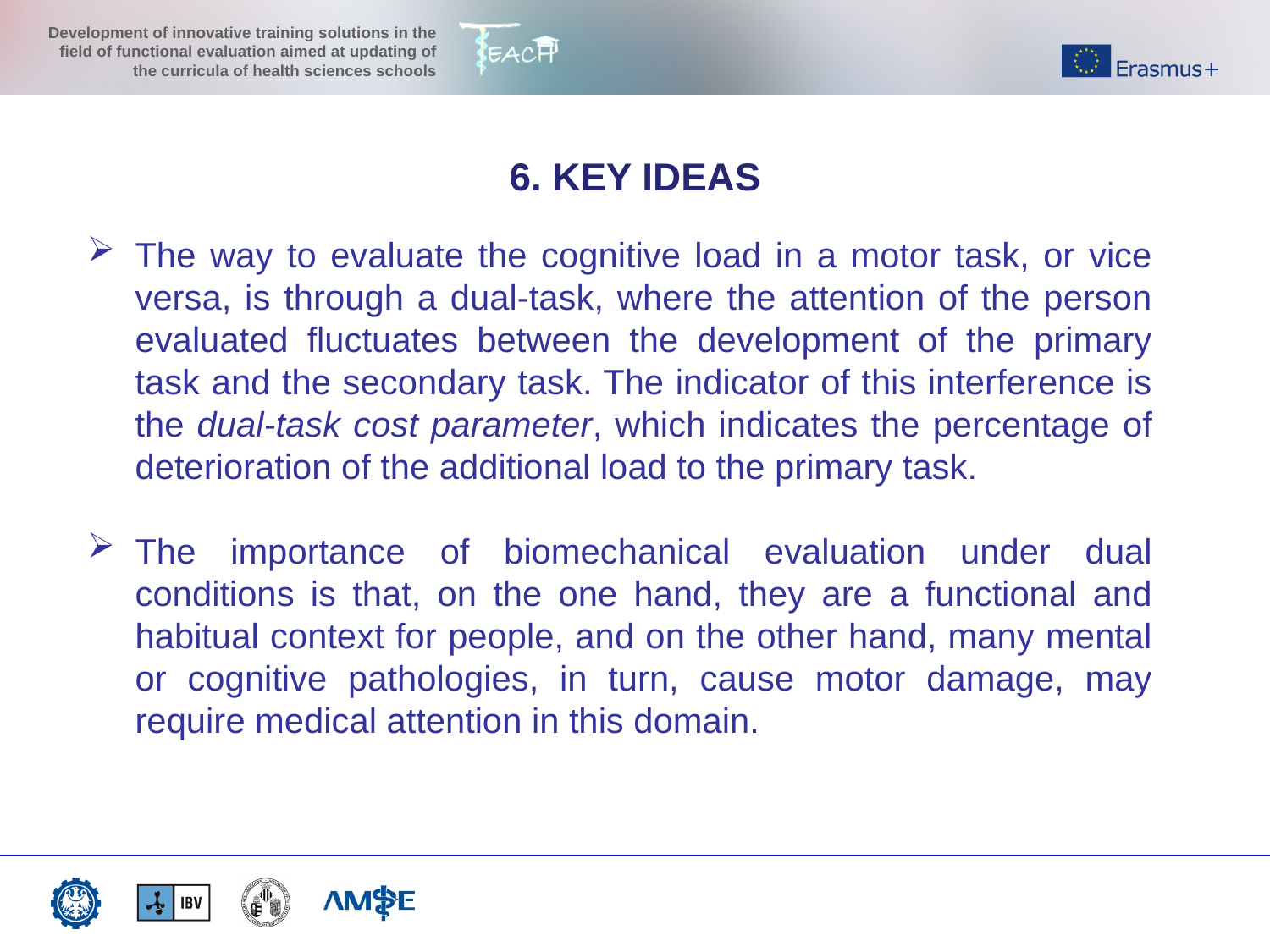

6. KEY IDEAS
The way to evaluate the cognitive load in a motor task, or vice versa, is through a dual-task, where the attention of the person evaluated fluctuates between the development of the primary task and the secondary task. The indicator of this interference is the dual-task cost parameter, which indicates the percentage of deterioration of the additional load to the primary task.

The importance of biomechanical evaluation under dual conditions is that, on the one hand, they are a functional and habitual context for people, and on the other hand, many mental or cognitive pathologies, in turn, cause motor damage, may require medical attention in this domain.